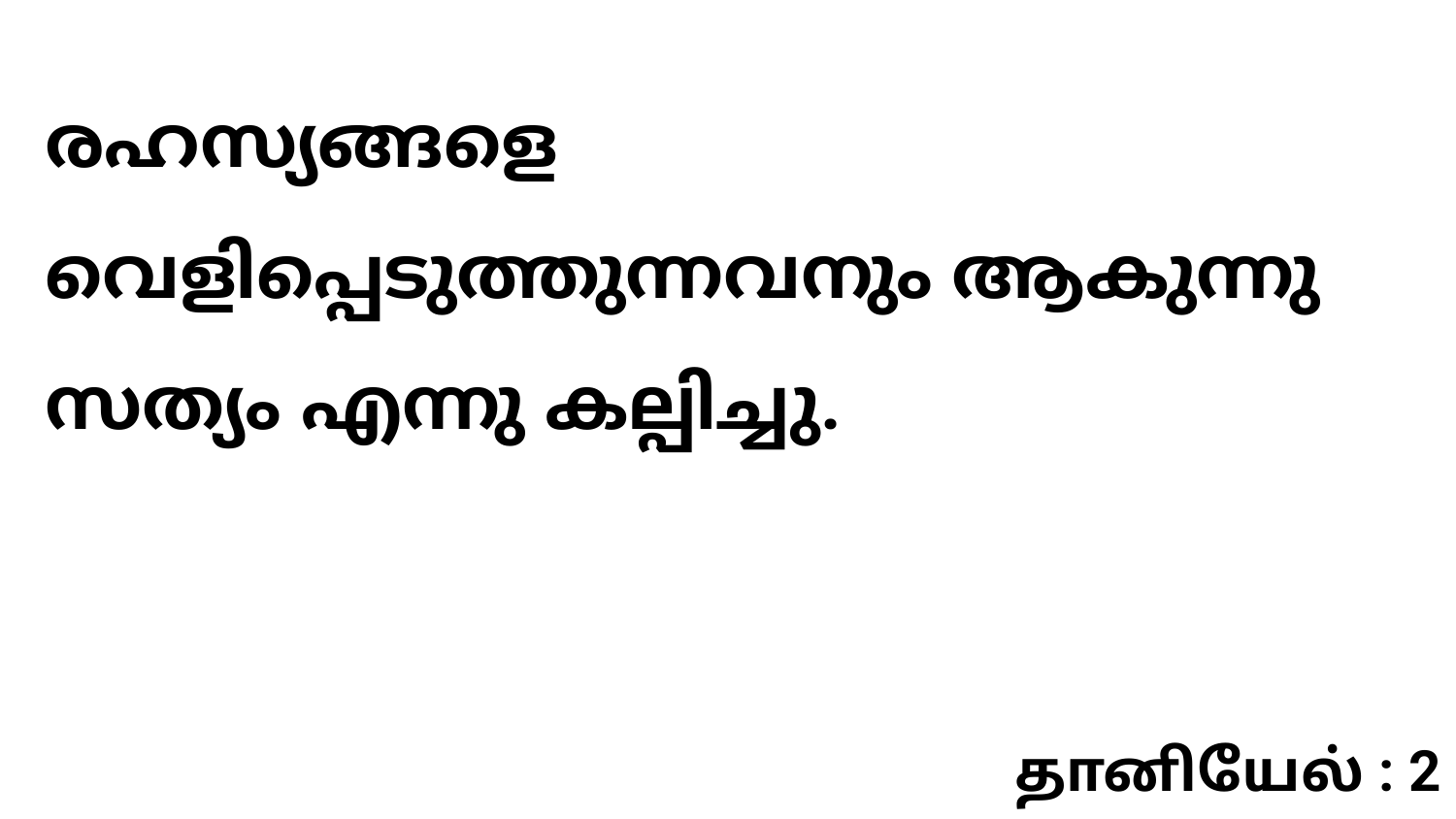

രഹസ്യങ്ങളെ വെളിപ്പെടുത്തുന്നവനും ആകുന്നു സത്യം എന്നു കല്പിച്ചു.
தானியேல் : 2